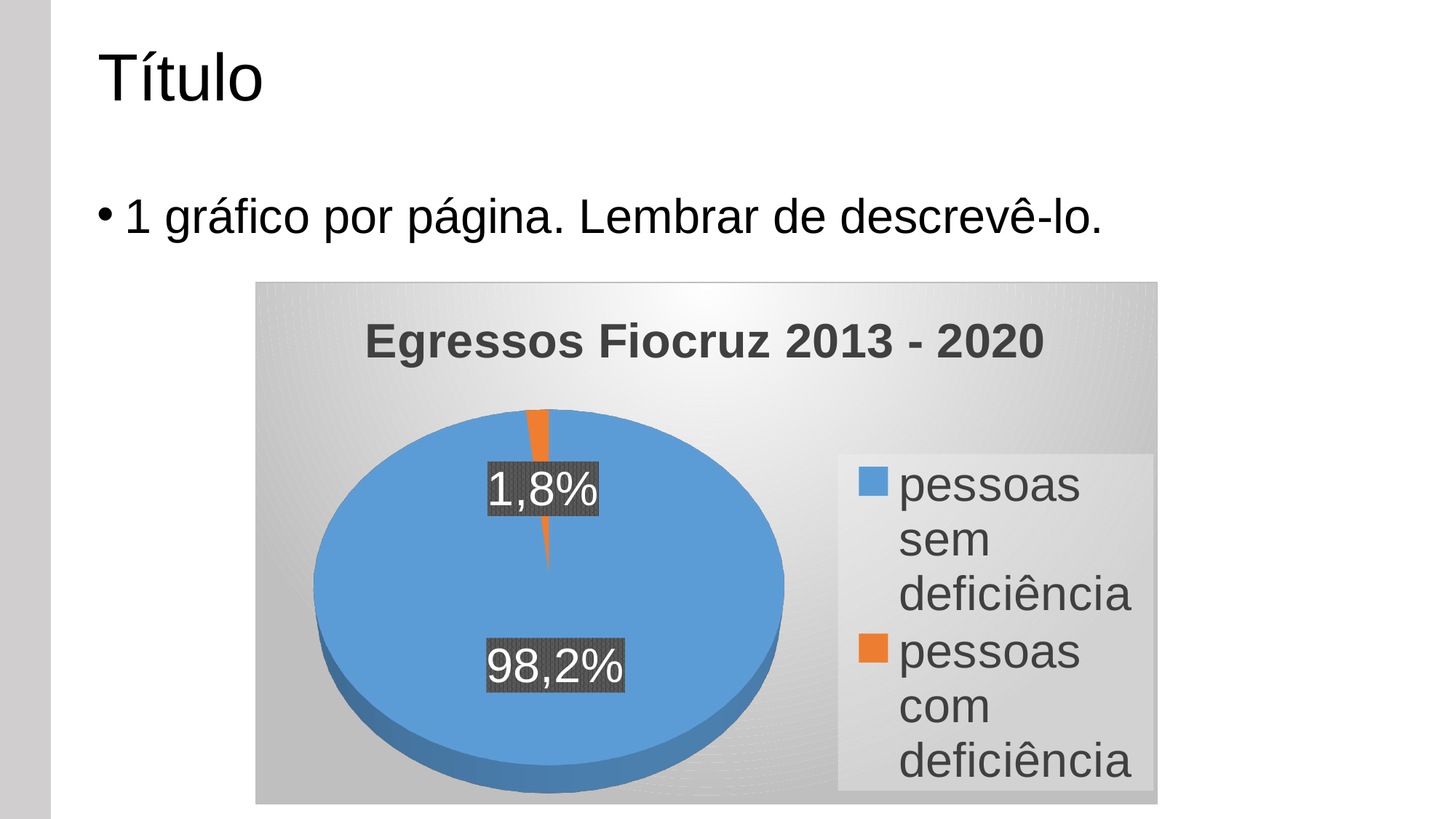

# Título
1 gráfico por página. Lembrar de descrevê-lo.

[unsupported chart]